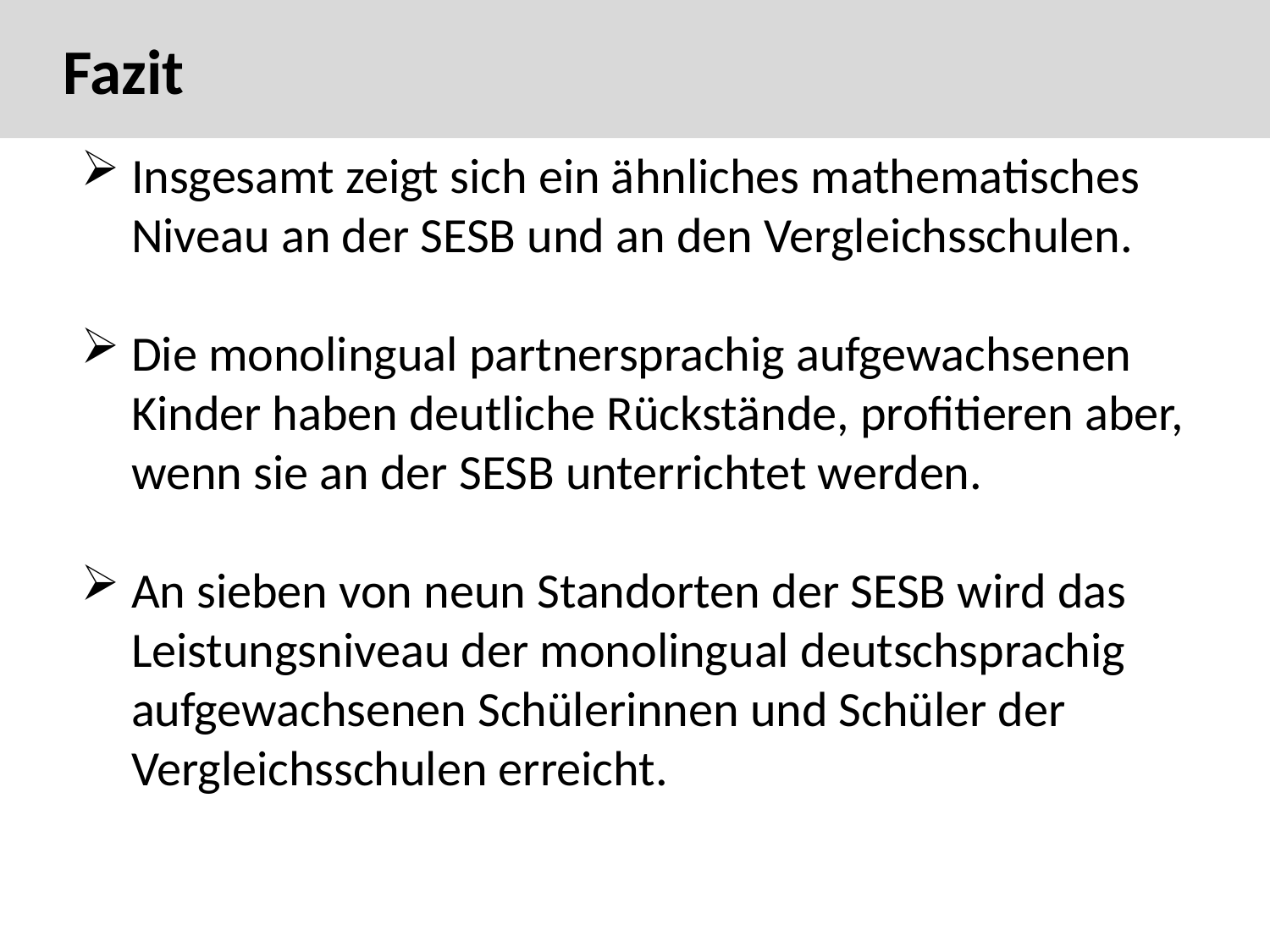

Fazit
Fazit
Insgesamt zeigt sich ein ähnliches mathematisches Niveau an der SESB und an den Vergleichsschulen.

Die monolingual partnersprachig aufgewachsenen Kinder haben deutliche Rückstände, profitieren aber, wenn sie an der SESB unterrichtet werden.

An sieben von neun Standorten der SESB wird das Leistungsniveau der monolingual deutschsprachig aufgewachsenen Schülerinnen und Schüler der Vergleichsschulen erreicht.